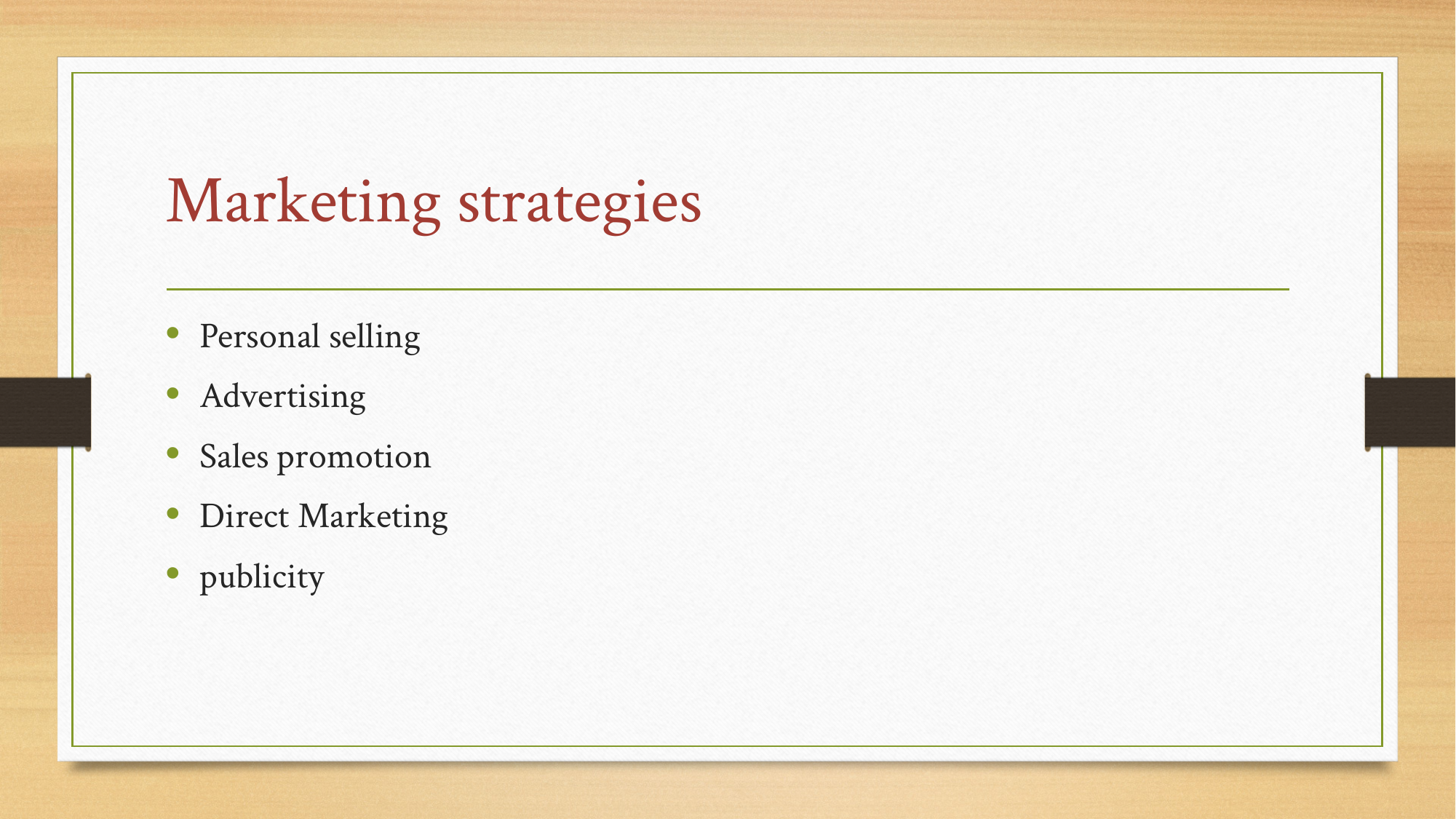

# Marketing strategies
Personal selling
Advertising
Sales promotion
Direct Marketing
publicity